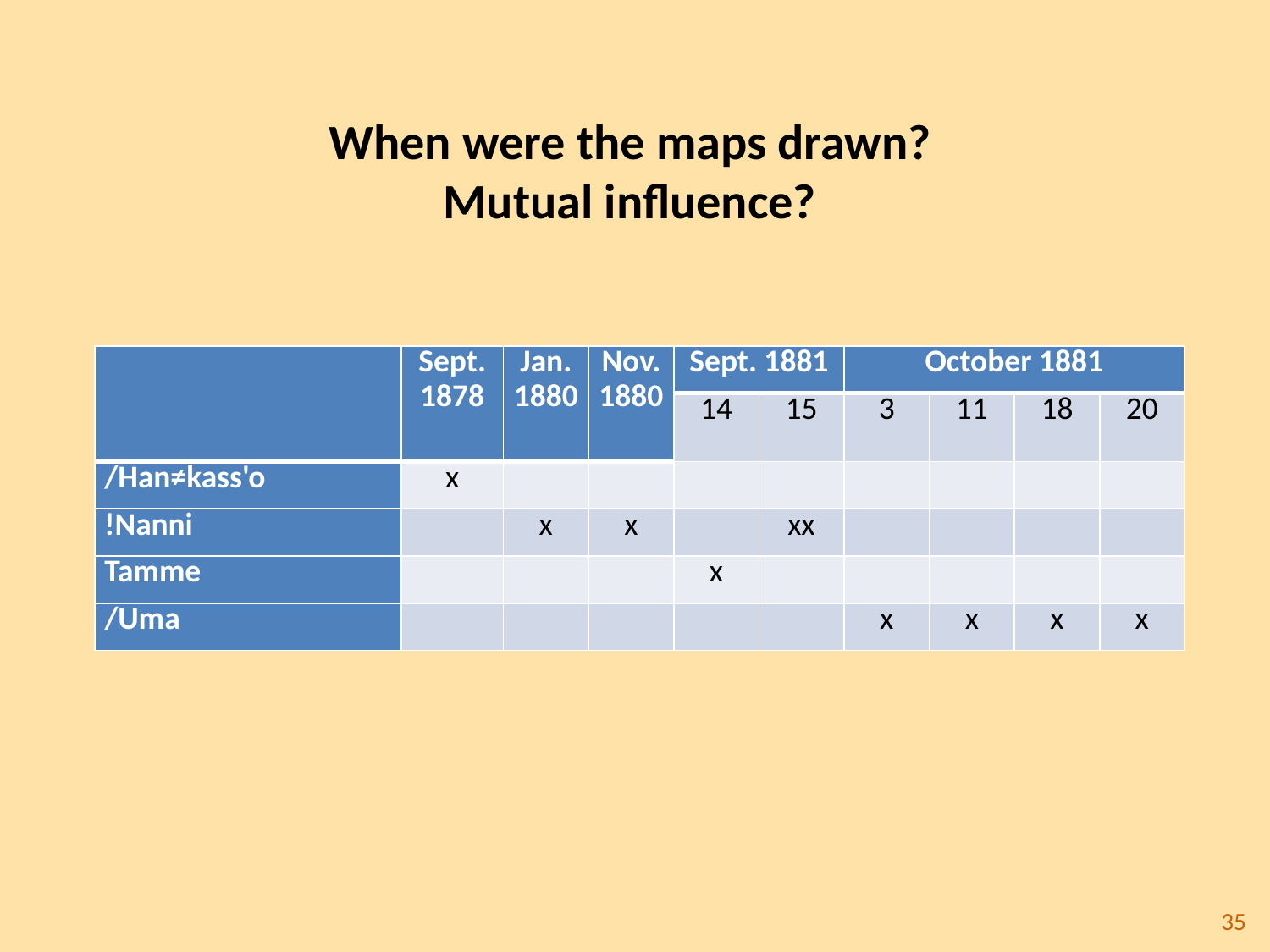

When were the maps drawn?
Mutual influence?
|  | Sept. 1878 | Jan. 1880 | Nov. 1880 | Sept. 1881 |  | October 1881 |  |  |  |
| --- | --- | --- | --- | --- | --- | --- | --- | --- | --- |
|  |  |  |  | 14 | 15 | 3 | 11 | 18 | 20 |
| /Han≠kass'o | x |  |  |  |  |  |  |  |  |
| !Nanni |  | x | x |  | xx |  |  |  |  |
| Tamme |  |  |  | x |  |  |  |  |  |
| /Uma |  |  |  |  |  | x | x | x | x |

35